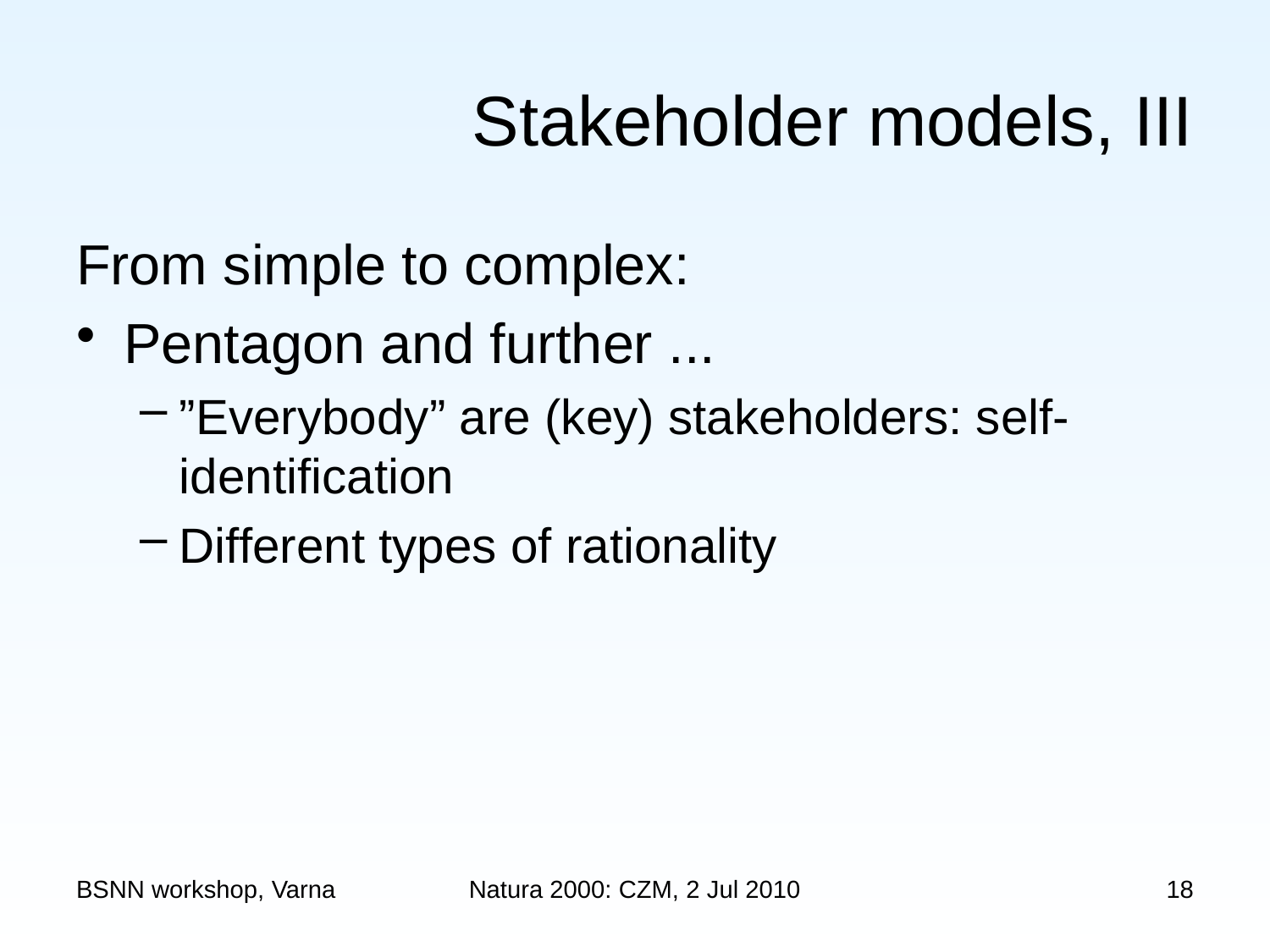

# Stakeholder models, III
From simple to complex:
Pentagon and further ...
”Everybody” are (key) stakeholders: self-identification
Different types of rationality
BSNN workshop, Varna
Natura 2000: CZM, 2 Jul 2010
18